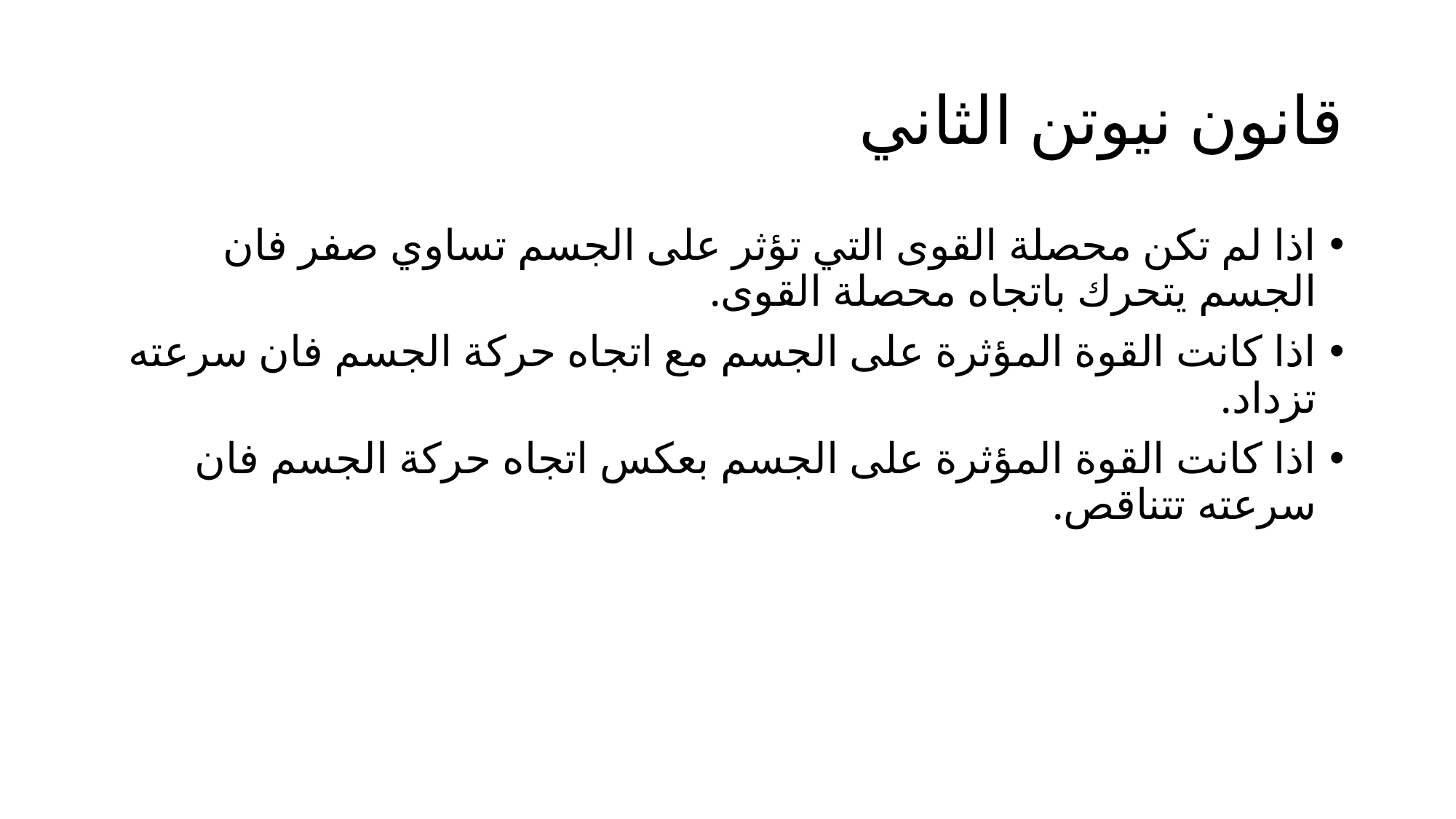

# قانون نيوتن الثاني
اذا لم تكن محصلة القوى التي تؤثر على الجسم تساوي صفر فان الجسم يتحرك باتجاه محصلة القوى.
اذا كانت القوة المؤثرة على الجسم مع اتجاه حركة الجسم فان سرعته تزداد.
اذا كانت القوة المؤثرة على الجسم بعكس اتجاه حركة الجسم فان سرعته تتناقص.